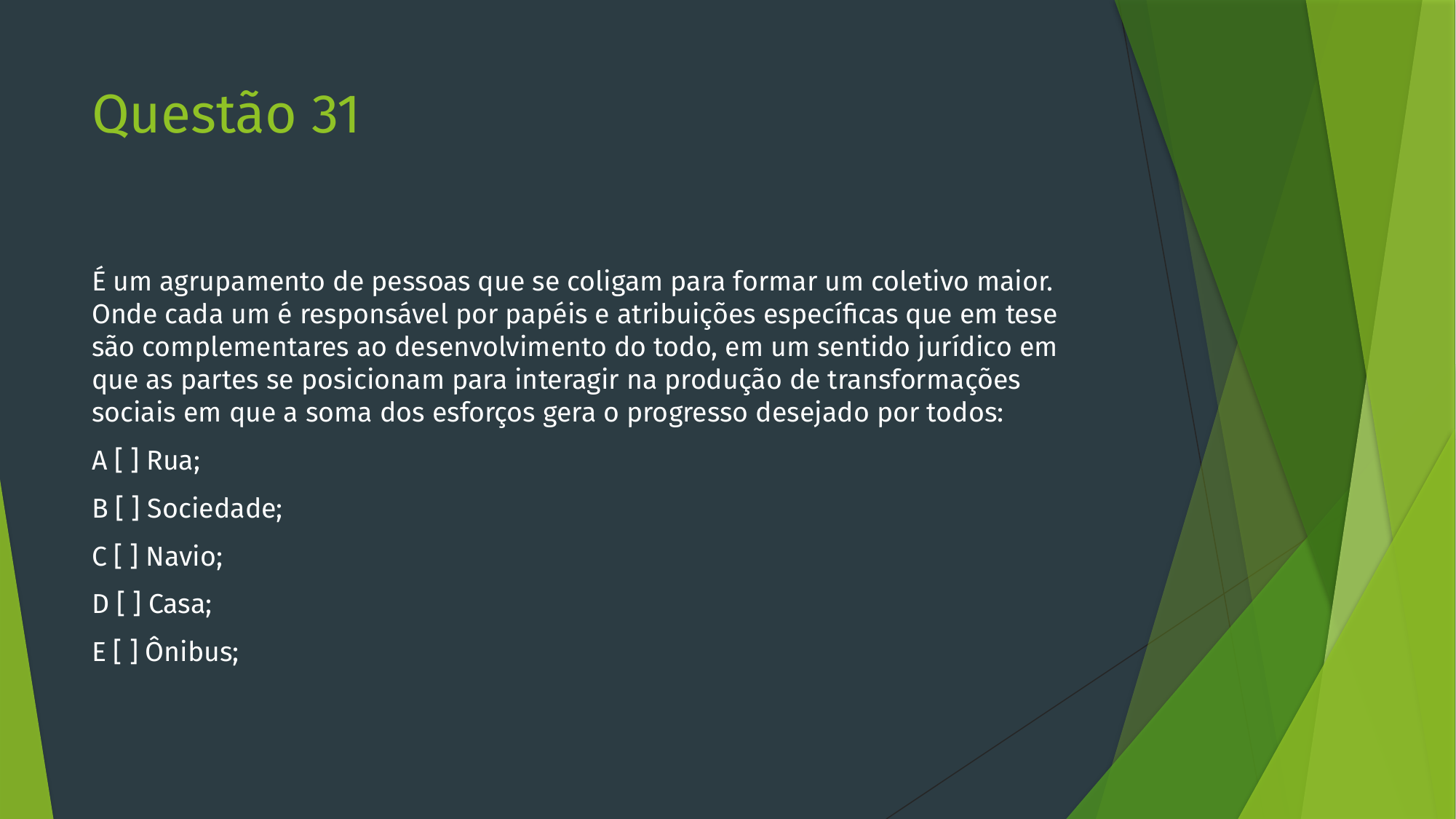

# Questão 31
É um agrupamento de pessoas que se coligam para formar um coletivo maior. Onde cada um é responsável por papéis e atribuições específicas que em tese são complementares ao desenvolvimento do todo, em um sentido jurídico em que as partes se posicionam para interagir na produção de transformações sociais em que a soma dos esforços gera o progresso desejado por todos:
A [ ] Rua;
B [ ] Sociedade;
C [ ] Navio;
D [ ] Casa;
E [ ] Ônibus;